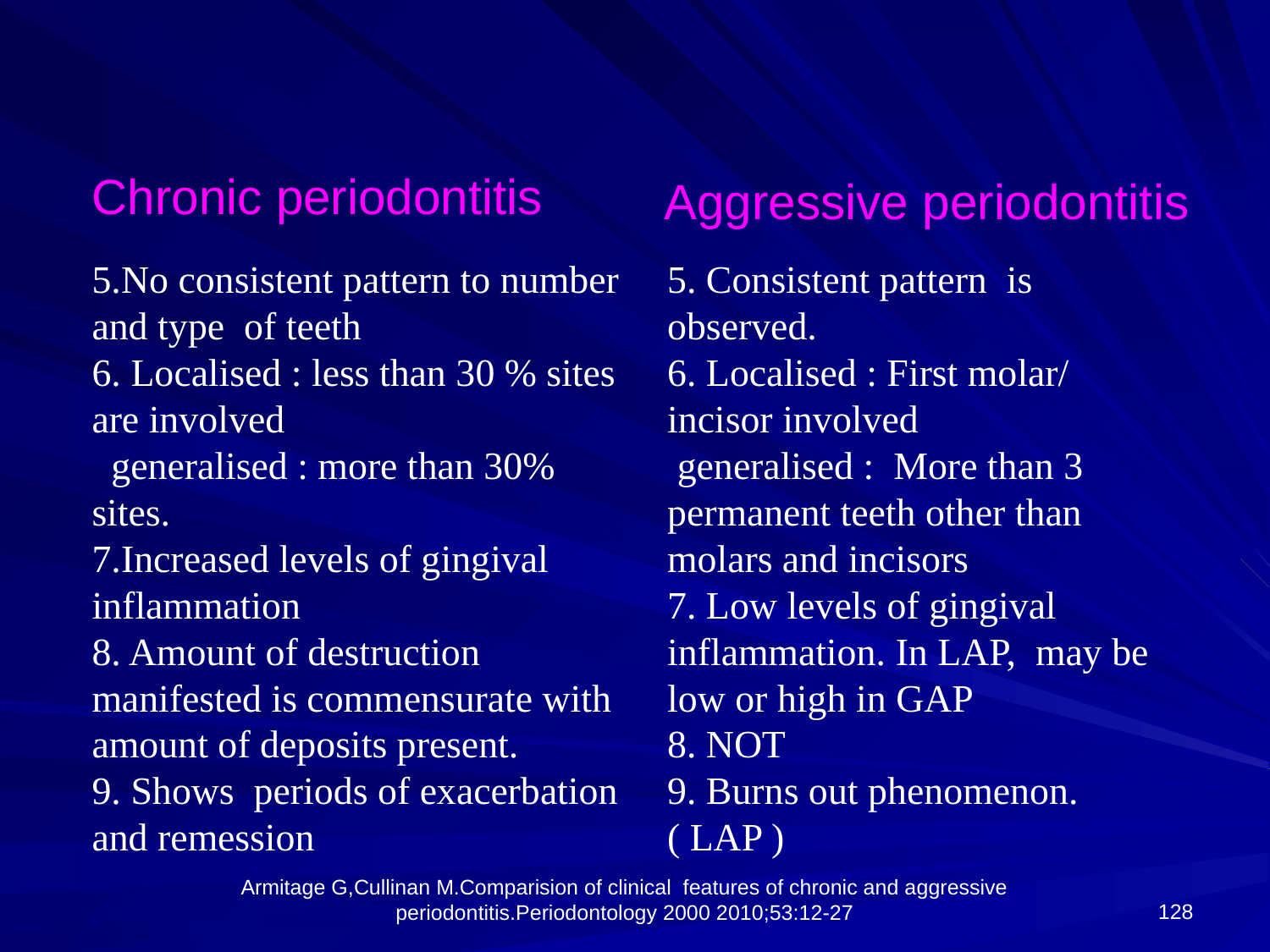

Chronic periodontitis
Aggressive periodontitis
5.No consistent pattern to number and type  of teeth
6. Localised : less than 30 % sites are involved
  generalised : more than 30% sites.
7.Increased levels of gingival inflammation
8. Amount of destruction manifested is commensurate with amount of deposits present.
9. Shows  periods of exacerbation and remession

5. Consistent pattern  is  observed.
6. Localised : First molar/ incisor involved
 generalised :  More than 3 permanent teeth other than  molars and incisors
7. Low levels of gingival inflammation. In LAP,  may be low or high in GAP
8. NOT
9. Burns out phenomenon. ( LAP )

128
Armitage G,Cullinan M.Comparision of clinical  features of chronic and aggressive periodontitis.Periodontology 2000 2010;53:12-27